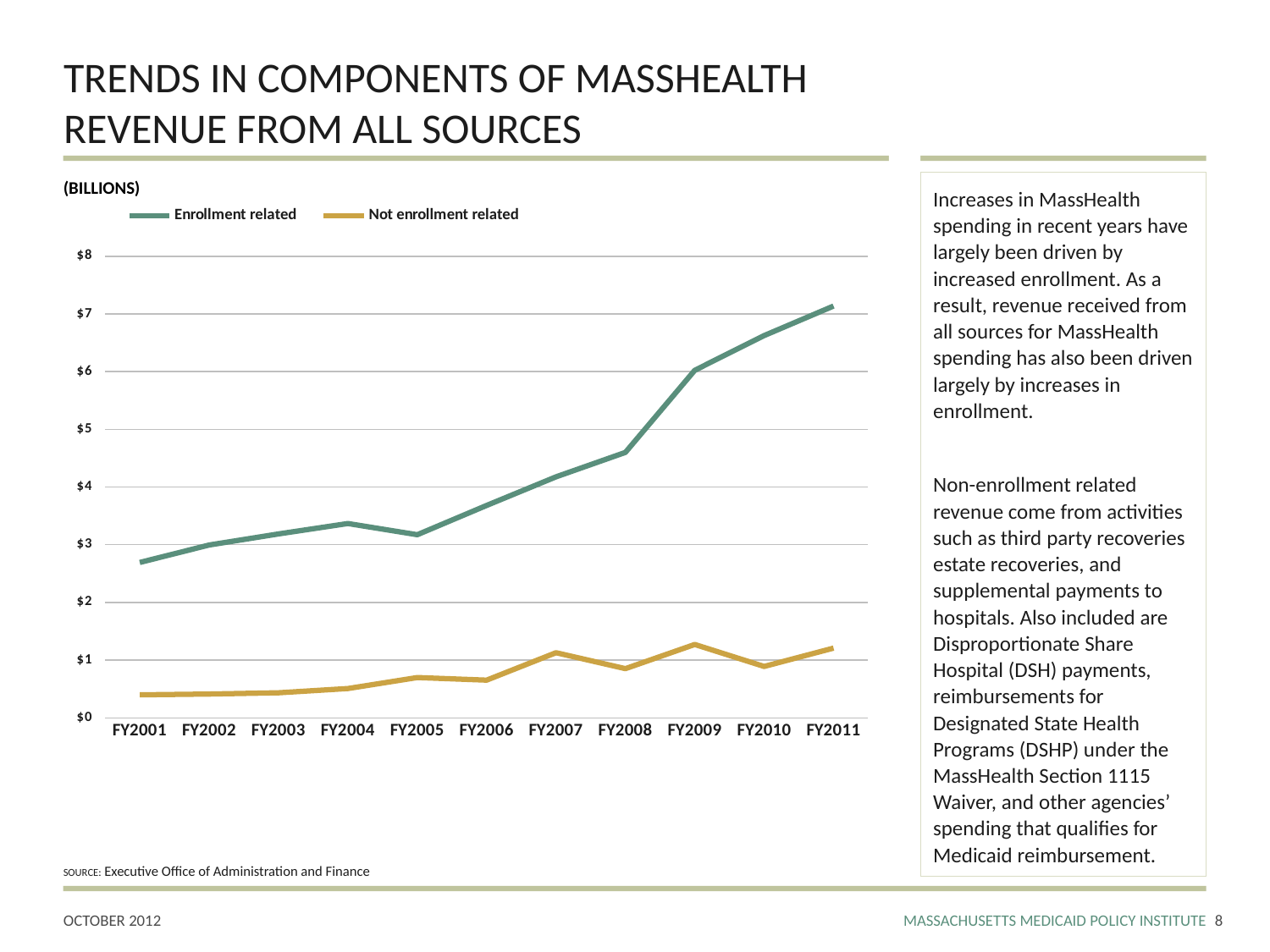

# TRENDS IN COMPONENTS OF MASSHEALTH REVENUE FROM ALL SOURCES

(BILLIONS)

Increases in MassHealth spending in recent years have largely been driven by increased enrollment. As a result, revenue received from all sources for MassHealth spending has also been driven largely by increases in enrollment.

Non-enrollment related revenue come from activities such as third party recoveries estate recoveries, and supplemental payments to hospitals. Also included are Disproportionate Share Hospital (DSH) payments, reimbursements for Designated State Health Programs (DSHP) under the MassHealth Section 1115 Waiver, and other agencies’ spending that qualifies for Medicaid reimbursement.

### Chart

| Category | Enrollment related | Not enrollment related |
|---|---|---|
| FY2001 | 2.692307765320001 | 0.3980097248200004 |
| FY2002 | 2.9948675227100003 | 0.4116606063500004 |
| FY2003 | 3.1867530000499995 | 0.4334419331100004 |
| FY2004 | 3.3665645824200006 | 0.5067187126100008 |
| FY2005 | 3.172500748930005 | 0.697803696340001 |
| FY2006 | 3.6802170604000026 | 0.652759203780001 |
| FY2007 | 4.17676081571 | 1.12811705228 |
| FY2008 | 4.59994742566 | 0.8519921837200001 |
| FY2009 | 6.02353828659999 | 1.27123392109 |
| FY2010 | 6.624897886059989 | 0.8896600031799999 |
| FY2011 | 7.136988875239994 | 1.20764613101 |
SOURCE: Executive Office of Administration and Finance
8